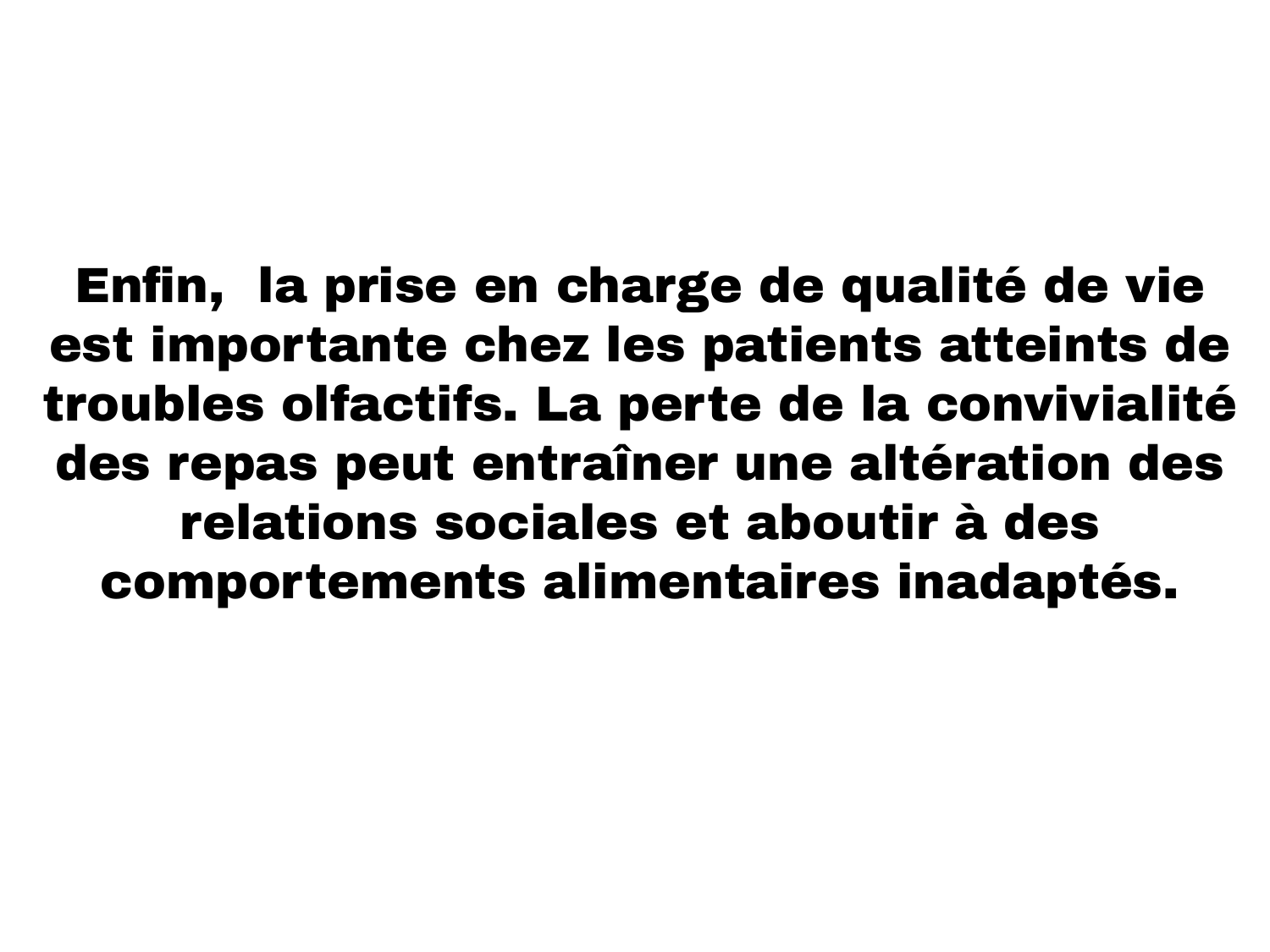

Enfin,  la prise en charge de qualité de vie est importante chez les patients atteints de troubles olfactifs. La perte de la convivialité des repas peut entraîner une altération des relations sociales et aboutir à des comportements alimentaires inadaptés.